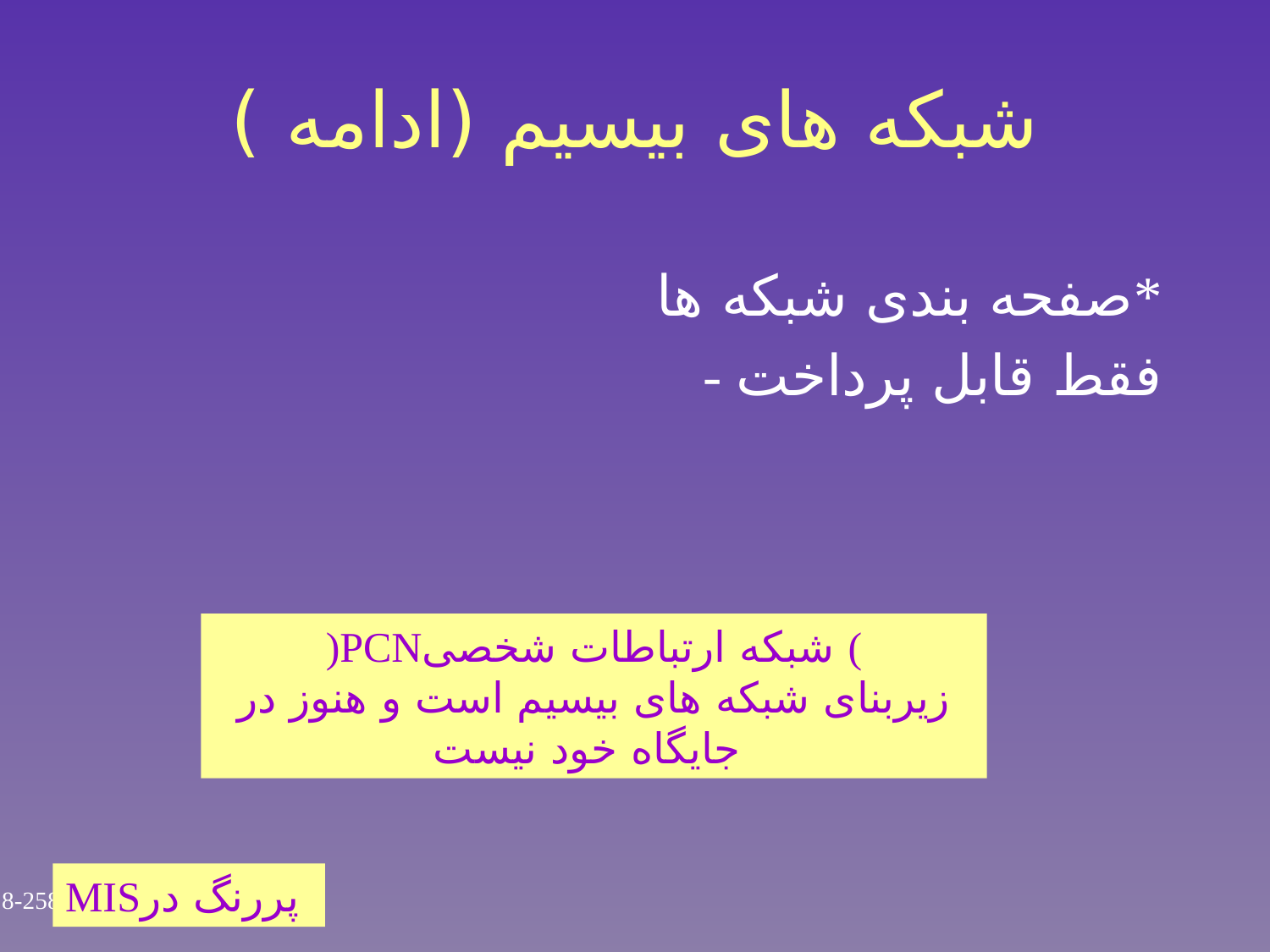

# شبکه های بیسیم (ادامه )
 صفحه بندی شبکه ها*
  - فقط قابل پرداخت

)PCNشبکه ارتباطات شخصی (
زیربنای شبکه های بیسیم است و هنوز در جایگاه خود نیست
MISپررنگ در
8-258